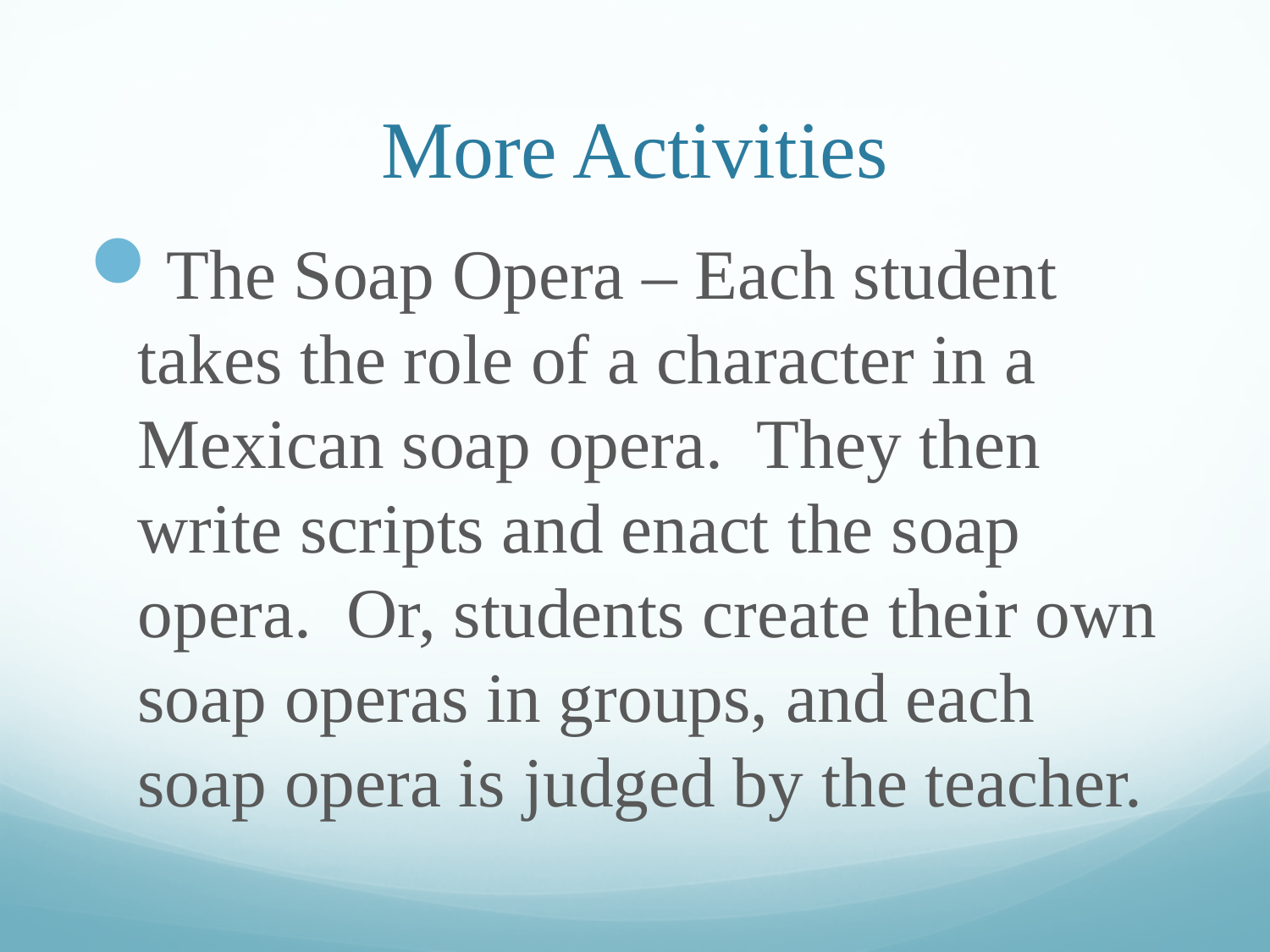

# More Activities
The Soap Opera – Each student takes the role of a character in a Mexican soap opera.  They then write scripts and enact the soap opera.  Or, students create their own soap operas in groups, and each soap opera is judged by the teacher.